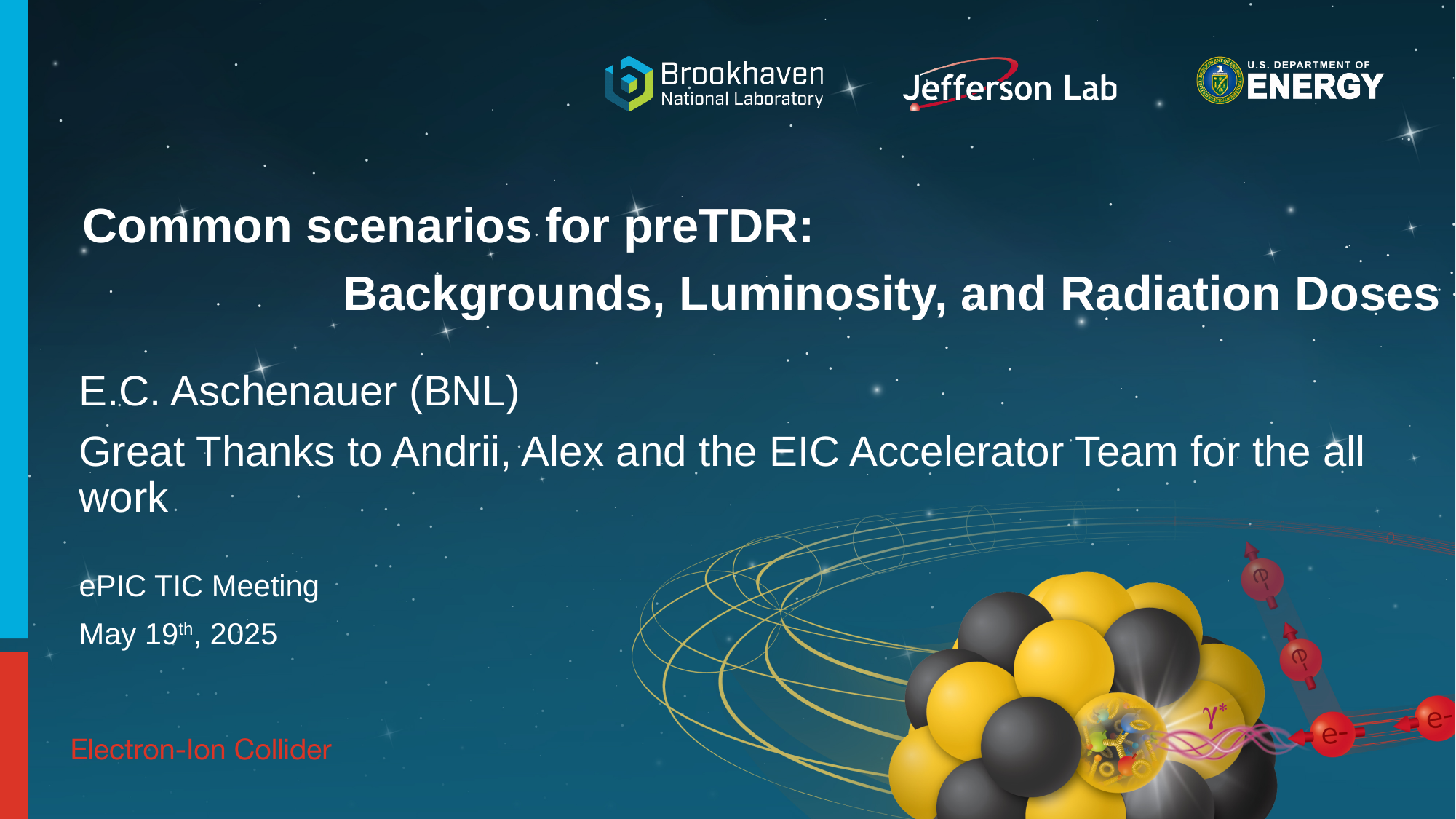

# Common scenarios for preTDR:
Backgrounds, Luminosity, and Radiation Doses
E.C. Aschenauer (BNL)
Great Thanks to Andrii, Alex and the EIC Accelerator Team for the all work

ePIC TIC Meeting
May 19th, 2025